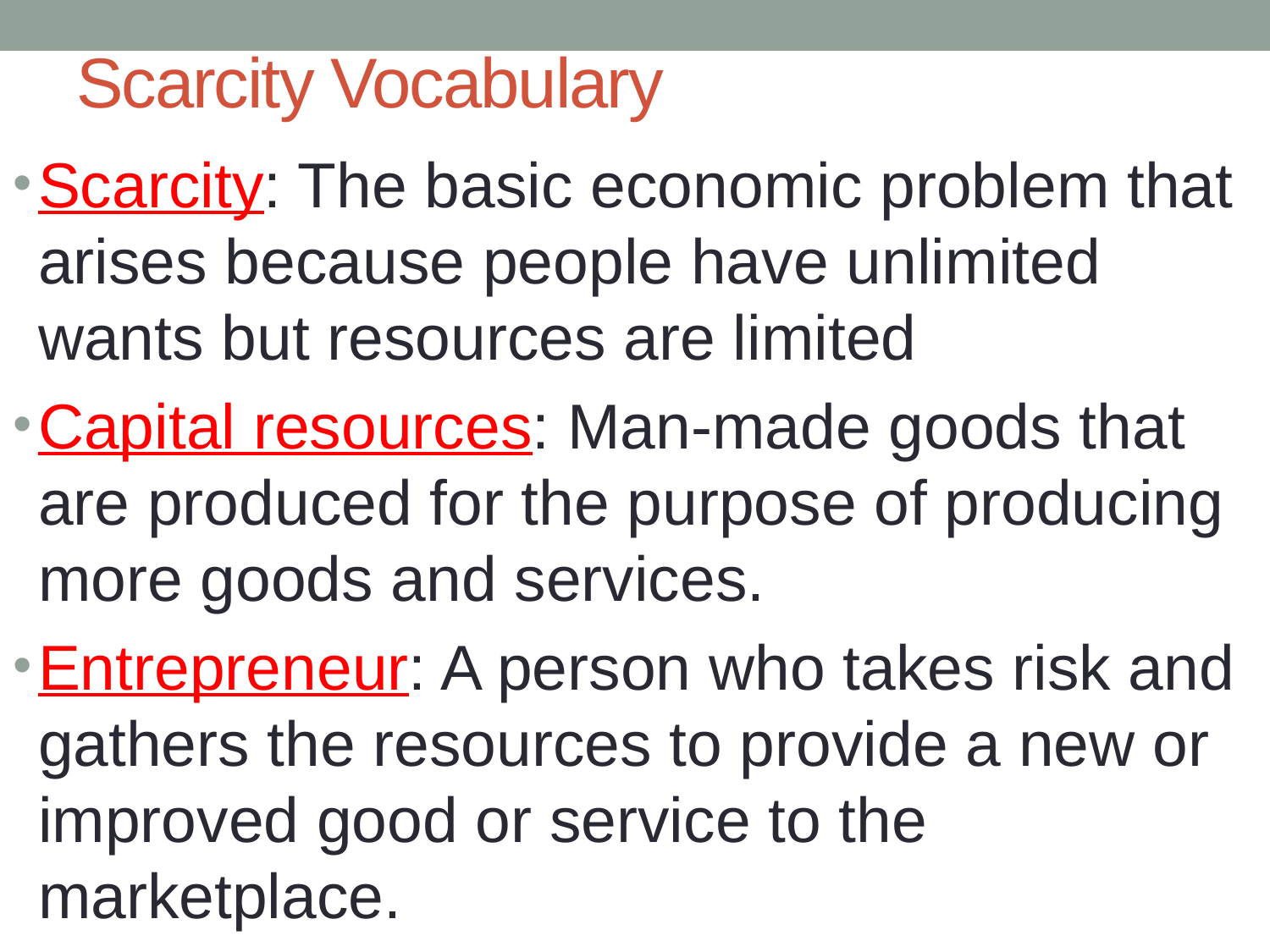

# Scarcity Vocabulary
Scarcity: The basic economic problem that arises because people have unlimited wants but resources are limited
Capital resources: Man-made goods that are produced for the purpose of producing more goods and services.
Entrepreneur: A person who takes risk and gathers the resources to provide a new or improved good or service to the marketplace.